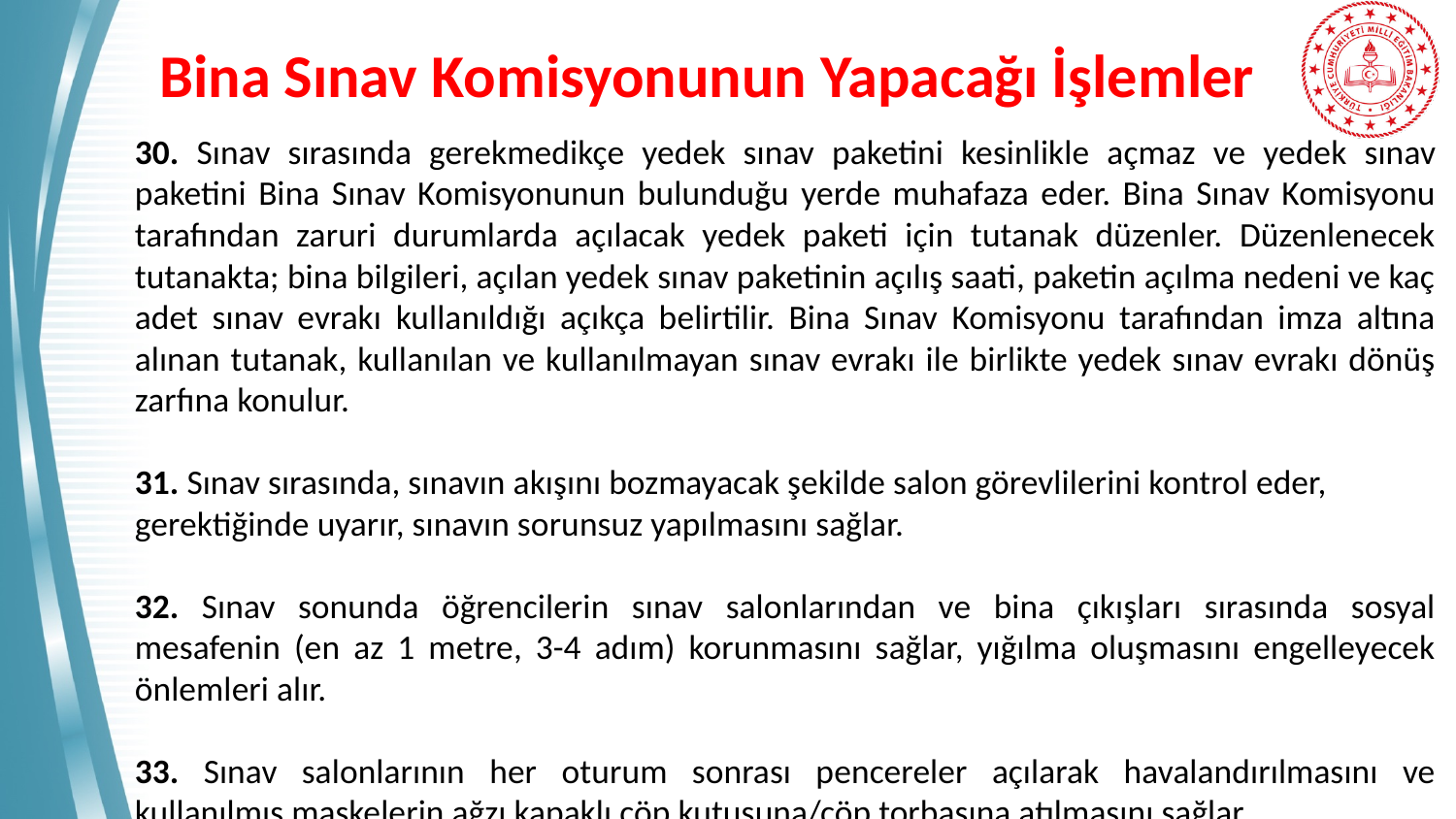

# Bina Sınav Komisyonunun Yapacağı İşlemler
30. Sınav sırasında gerekmedikçe yedek sınav paketini kesinlikle açmaz ve yedek sınav paketini Bina Sınav Komisyonunun bulunduğu yerde muhafaza eder. Bina Sınav Komisyonu tarafından zaruri durumlarda açılacak yedek paketi için tutanak düzenler. Düzenlenecek tutanakta; bina bilgileri, açılan yedek sınav paketinin açılış saati, paketin açılma nedeni ve kaç adet sınav evrakı kullanıldığı açıkça belirtilir. Bina Sınav Komisyonu tarafından imza altına alınan tutanak, kullanılan ve kullanılmayan sınav evrakı ile birlikte yedek sınav evrakı dönüş zarfına konulur.

31. Sınav sırasında, sınavın akışını bozmayacak şekilde salon görevlilerini kontrol eder,
gerektiğinde uyarır, sınavın sorunsuz yapılmasını sağlar.

32. Sınav sonunda öğrencilerin sınav salonlarından ve bina çıkışları sırasında sosyal mesafenin (en az 1 metre, 3-4 adım) korunmasını sağlar, yığılma oluşmasını engelleyecek önlemleri alır.

33. Sınav salonlarının her oturum sonrası pencereler açılarak havalandırılmasını ve kullanılmış maskelerin ağzı kapaklı çöp kutusuna/çöp torbasına atılmasını sağlar.